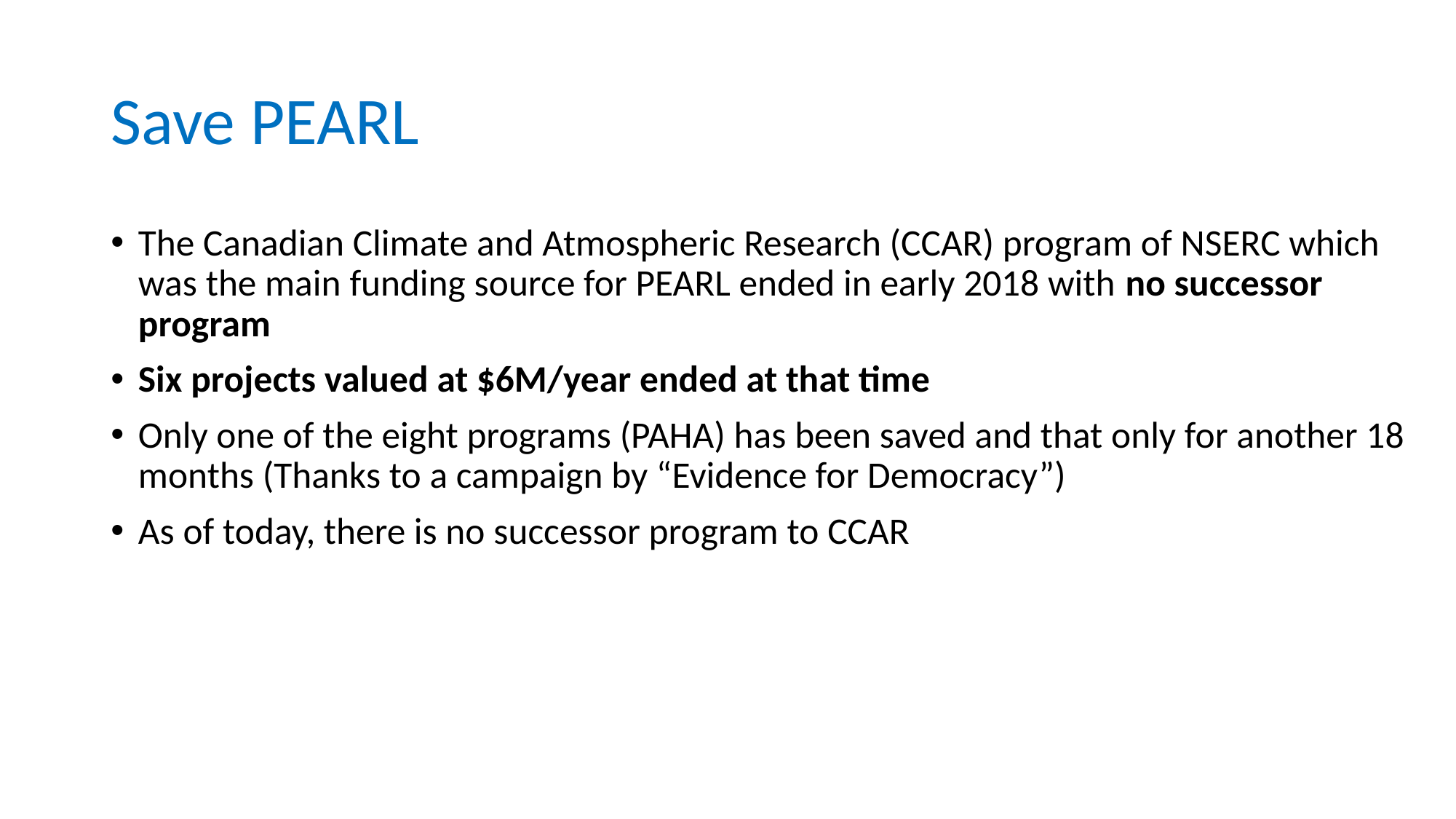

# Save PEARL
The Canadian Climate and Atmospheric Research (CCAR) program of NSERC which was the main funding source for PEARL ended in early 2018 with no successor program
Six projects valued at $6M/year ended at that time
Only one of the eight programs (PAHA) has been saved and that only for another 18 months (Thanks to a campaign by “Evidence for Democracy”)
As of today, there is no successor program to CCAR